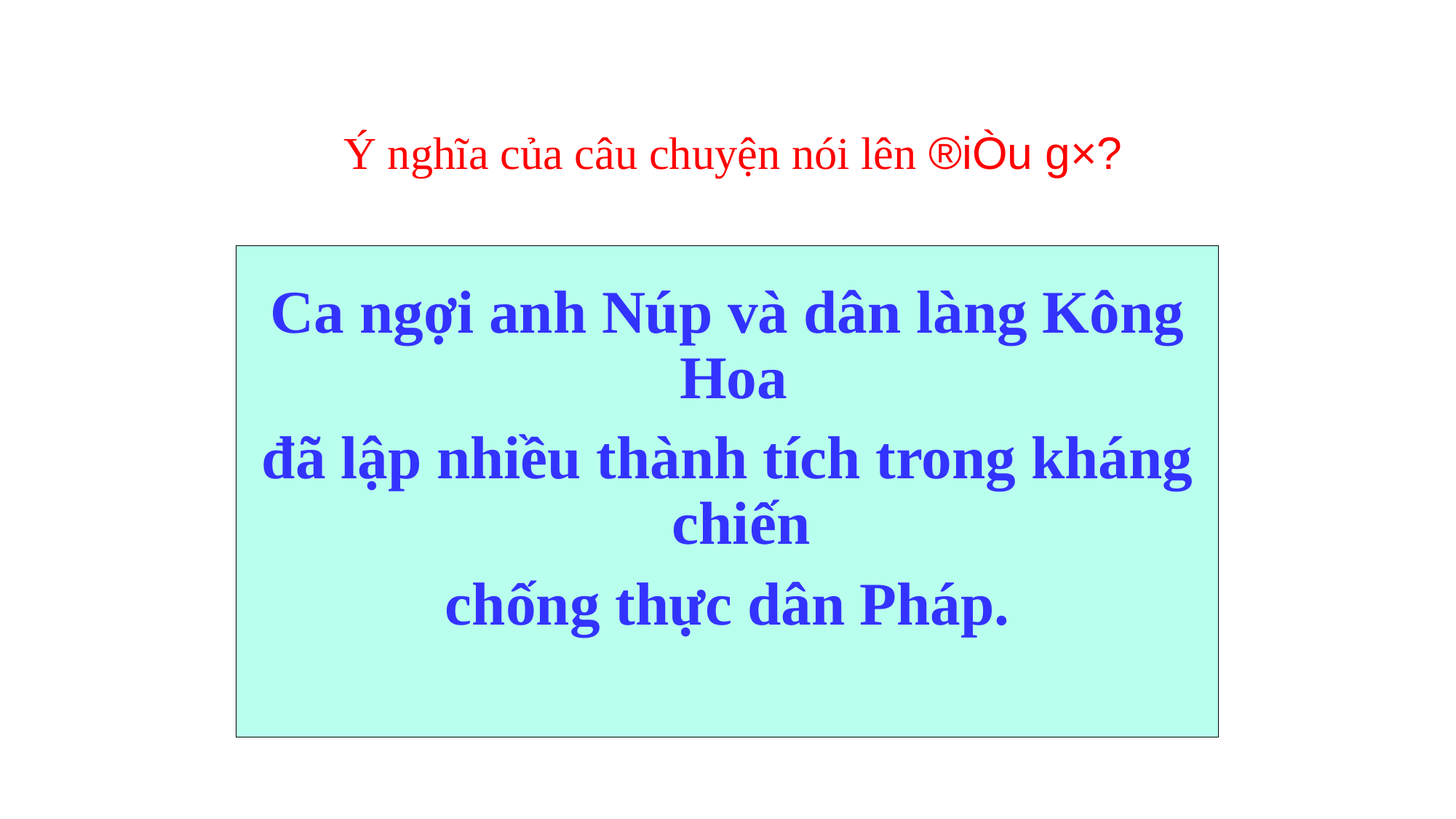

Ý nghĩa của câu chuyện nói lên ®iÒu g×?
Ca ngợi anh Núp và dân làng Kông Hoa
đã lập nhiều thành tích trong kháng chiến
chống thực dân Pháp.